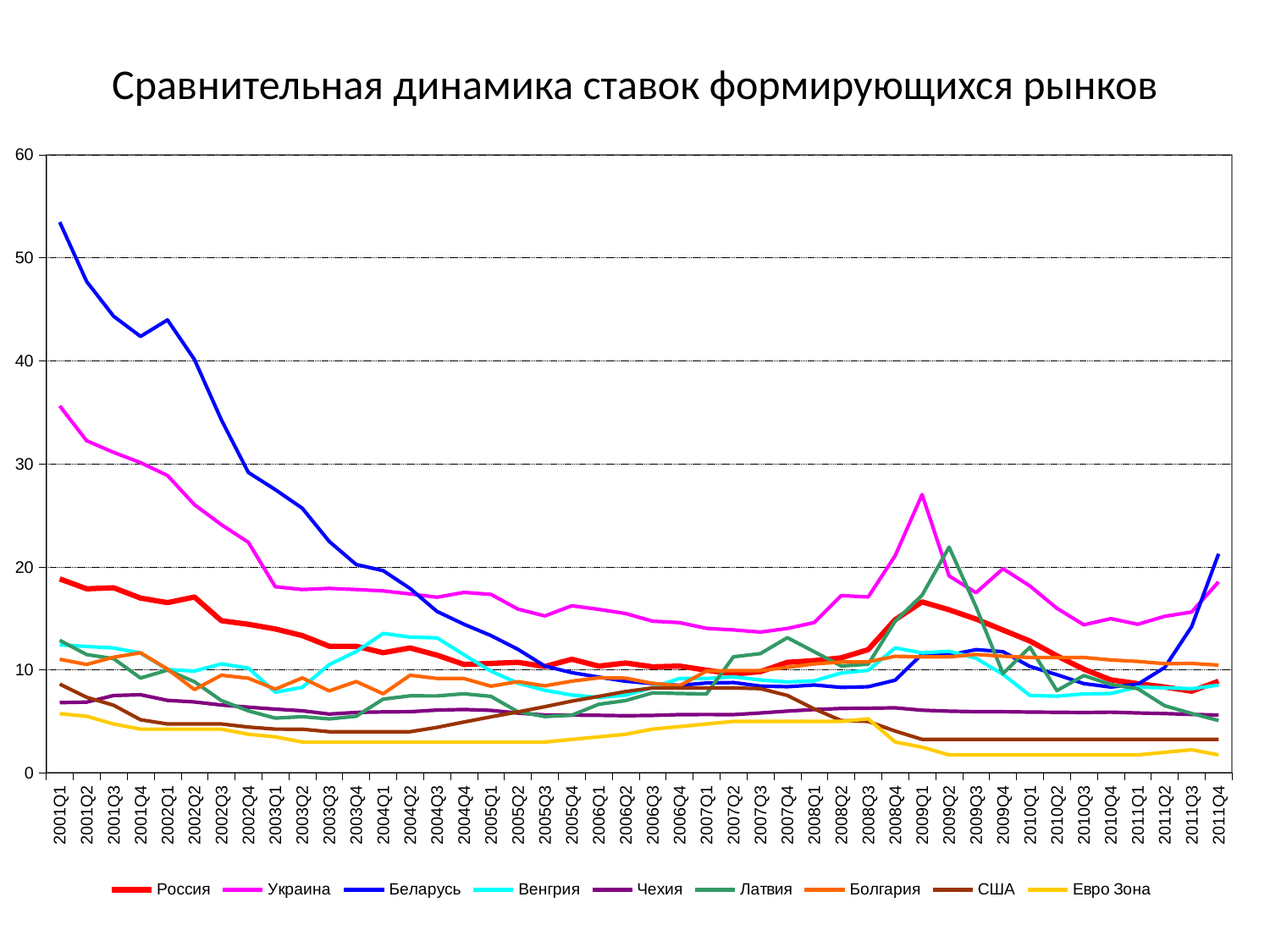

# Сравнительная динамика ставок формирующихся рынков

### Chart

| Category | Россия | Украина | Беларусь | Венгрия | Чехия | Латвия | Болгария | США | Евро Зона |
|---|---|---|---|---|---|---|---|---|---|
| 2001Q1 | 18.82999999999999 | 35.63 | 53.47 | 12.43 | 6.819999999999998 | 12.87 | 11.03 | 8.620000000000001 | 5.75 |
| 2001Q2 | 17.87 | 32.25 | 47.7 | 12.27 | 6.87 | 11.49 | 10.53 | 7.34 | 5.5 |
| 2001Q3 | 17.97 | 31.12 | 44.33 | 12.13 | 7.51 | 11.09 | 11.23 | 6.57 | 4.75 |
| 2001Q4 | 16.97 | 30.12 | 42.37 | 11.63 | 7.59 | 9.21 | 11.66 | 5.159999999999997 | 4.25 |
| 2002Q1 | 16.53 | 28.87 | 43.97 | 10.03 | 7.04 | 9.98 | 10.08 | 4.75 | 4.25 |
| 2002Q2 | 17.07 | 26.04 | 40.13 | 9.89 | 6.89 | 8.850000000000003 | 8.09 | 4.75 | 4.25 |
| 2002Q3 | 14.77 | 24.1 | 34.27 | 10.58 | 6.59 | 7.02 | 9.48 | 4.75 | 4.25 |
| 2002Q4 | 14.43 | 22.38 | 29.17 | 10.18 | 6.38 | 6.02 | 9.19 | 4.45 | 3.75 |
| 2003Q1 | 13.97 | 18.07 | 27.5 | 7.83 | 6.189999999999999 | 5.319999999999998 | 8.13 | 4.25 | 3.5 |
| 2003Q2 | 13.33 | 17.8 | 25.7 | 8.3 | 6.03 | 5.46 | 9.22 | 4.24 | 3.0 |
| 2003Q3 | 12.3 | 17.91 | 22.47 | 10.51 | 5.71 | 5.24 | 7.96 | 4.0 | 3.0 |
| 2003Q4 | 12.3 | 17.8 | 20.23 | 11.78 | 5.87 | 5.5 | 8.870000000000003 | 4.0 | 3.0 |
| 2004Q1 | 11.67 | 17.67000000000001 | 19.63000000000001 | 13.54 | 5.92 | 7.159999999999997 | 7.68 | 4.0 | 3.0 |
| 2004Q2 | 12.13 | 17.37 | 17.9 | 13.18 | 5.94 | 7.48 | 9.48 | 4.0 | 3.0 |
| 2004Q3 | 11.43 | 17.05 | 15.67 | 13.11 | 6.1 | 7.470000000000001 | 9.17 | 4.42 | 3.0 |
| 2004Q4 | 10.53 | 17.52 | 14.43 | 11.47 | 6.159999999999997 | 7.68 | 9.16 | 4.94 | 3.0 |
| 2005Q1 | 10.63 | 17.32999999999999 | 13.33 | 9.88 | 6.07 | 7.430000000000001 | 8.42 | 5.44 | 3.0 |
| 2005Q2 | 10.73 | 15.9 | 12.0 | 8.71 | 5.81 | 5.94 | 8.860000000000001 | 5.92 | 3.0 |
| 2005Q3 | 10.33 | 15.24 | 10.37 | 8.02 | 5.619999999999997 | 5.470000000000001 | 8.450000000000003 | 6.430000000000001 | 3.0 |
| 2005Q4 | 11.03 | 16.22 | 9.729999999999999 | 7.56 | 5.609999999999998 | 5.6 | 8.91 | 6.970000000000001 | 3.25 |
| 2006Q1 | 10.37 | 15.88 | 9.3 | 7.319999999999998 | 5.59 | 6.659999999999997 | 9.229999999999999 | 7.430000000000001 | 3.5 |
| 2006Q2 | 10.67 | 15.47 | 8.9 | 7.55 | 5.55 | 7.02 | 9.200000000000001 | 7.9 | 3.75 |
| 2006Q3 | 10.3 | 14.73 | 8.67 | 8.280000000000001 | 5.58 | 7.770000000000001 | 8.69 | 8.25 | 4.25 |
| 2006Q4 | 10.37 | 14.59 | 8.5 | 9.17 | 5.659999999999997 | 7.71 | 8.460000000000003 | 8.25 | 4.5 |
| 2007Q1 | 9.97 | 14.03 | 8.729999999999999 | 9.16 | 5.67 | 7.659999999999997 | 9.89 | 8.25 | 4.75 |
| 2007Q2 | 9.6 | 13.88 | 8.77 | 9.33 | 5.659999999999997 | 11.27 | 9.93 | 8.25 | 5.0 |
| 2007Q3 | 9.83 | 13.67 | 8.43 | 9.02 | 5.819999999999998 | 11.58 | 9.93 | 8.18 | 5.0 |
| 2007Q4 | 10.73 | 14.02 | 8.370000000000003 | 8.83 | 6.0 | 13.13 | 10.24 | 7.52 | 5.0 |
| 2008Q1 | 10.9 | 14.5967 | 8.53333 | 8.937969999999998 | 6.154869999999997 | 11.76 | 10.5798 | 6.21 | 5.0 |
| 2008Q2 | 11.1667 | 17.2133 | 8.3 | 9.70083 | 6.254899999999997 | 10.3767 | 10.7623 | 5.08 | 5.0 |
| 2008Q3 | 11.9667 | 17.07669999999998 | 8.366670000000003 | 9.9532 | 6.281070000000001 | 10.55 | 10.787 | 5.0 | 5.25 |
| 2008Q4 | 14.8667 | 21.08329999999998 | 9.0 | 12.1347 | 6.315999999999997 | 14.7233 | 11.3167 | 4.06 | 3.0 |
| 2009Q1 | 16.6 | 27.02329999999998 | 11.5333 | 11.6507 | 6.08583 | 17.25 | 11.2533 | 3.25 | 2.5 |
| 2009Q2 | 15.8333 | 19.11670000000001 | 11.4333 | 11.8065 | 5.99333 | 21.91669999999998 | 11.26 | 3.25 | 1.75 |
| 2009Q3 | 14.9333 | 17.49329999999998 | 11.9667 | 11.1284 | 5.942670000000001 | 16.1133 | 11.4967 | 3.25 | 1.75 |
| 2009Q4 | 13.8667 | 19.82 | 11.7667 | 9.561850000000002 | 5.938 | 9.639999999999999 | 11.33 | 3.25 | 1.75 |
| 2010Q1 | 12.8 | 18.14190000000001 | 10.3333 | 7.514679999999998 | 5.905670000000001 | 12.2033 | 11.2068 | 3.25 | 1.75 |
| 2010Q2 | 11.3667 | 15.9822 | 9.53333 | 7.44891 | 5.887 | 7.99333 | 11.1975 | 3.25 | 1.75 |
| 2010Q3 | 10.0667 | 14.375 | 8.666670000000003 | 7.672479999999997 | 5.863999999999997 | 9.453330000000001 | 11.2069 | 3.25 | 1.75 |
| 2010Q4 | 9.03333 | 14.9746 | 8.33333 | 7.71163 | 5.89467 | 8.58333 | 10.9662 | 3.25 | 1.75 |
| 2011Q1 | 8.666670000000003 | 14.4266 | 8.6 | 8.328990000000001 | 5.819 | 8.17333 | 10.8251 | 3.25 | 1.75 |
| 2011Q2 | 8.33333 | 15.1972 | 10.2333 | 8.255600000000005 | 5.76 | 6.52333 | 10.6027 | 3.25 | 2.0 |
| 2011Q3 | 7.933330000000001 | 15.6178 | 14.2 | 8.175500000000005 | 5.676 | 5.770000000000001 | 10.6266 | 3.25 | 2.25 |
| 2011Q4 | 8.9 | 18.5473 | 21.26669999999998 | 8.52144 | 5.61633 | 5.086670000000001 | 10.4635 | 3.25 | 1.75 |